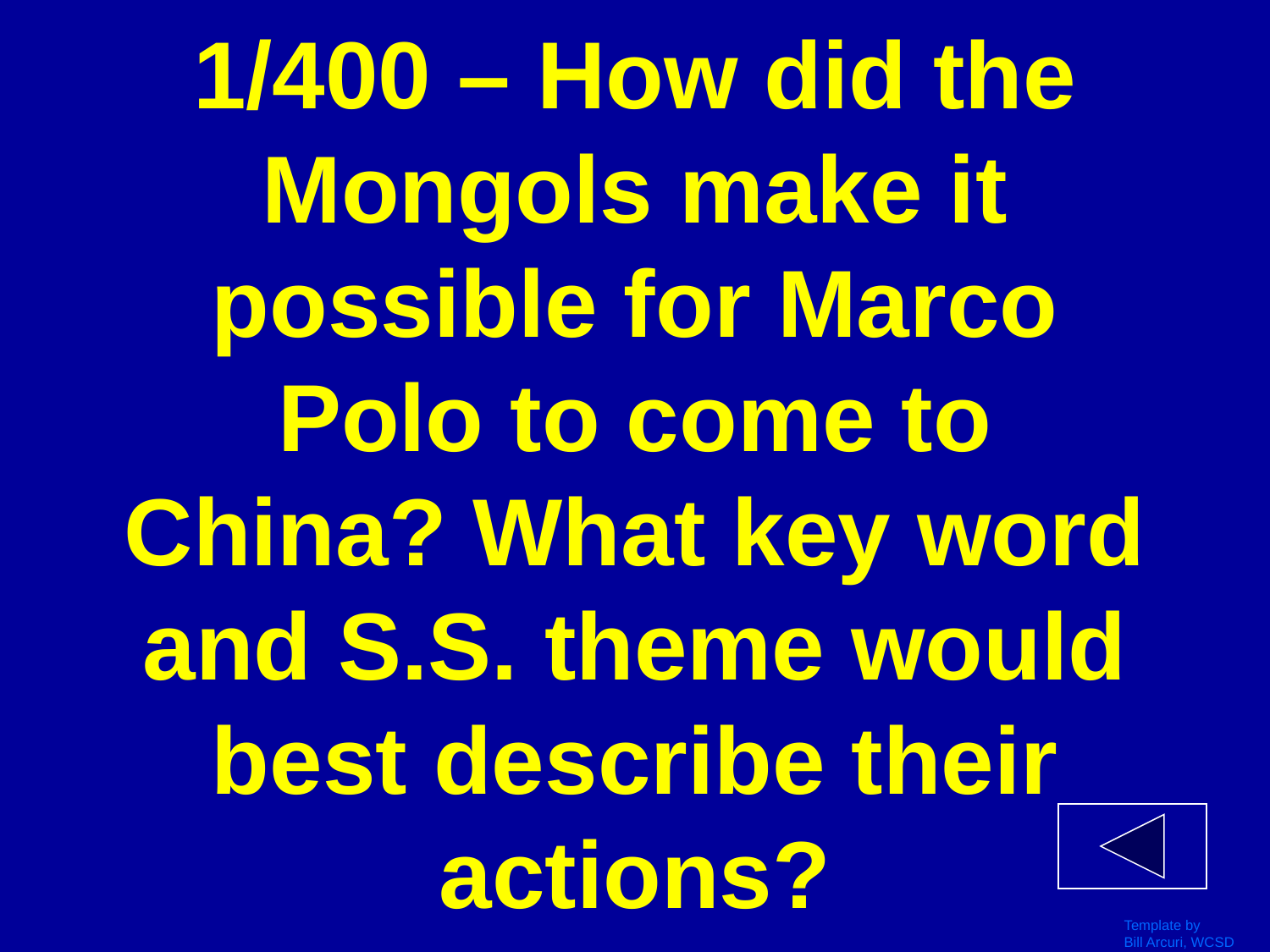

# 1/400 – How did the Mongols make it possible for Marco Polo to come to China? What key word and S.S. theme would best describe their actions?

Template by
Bill Arcuri, WCSD